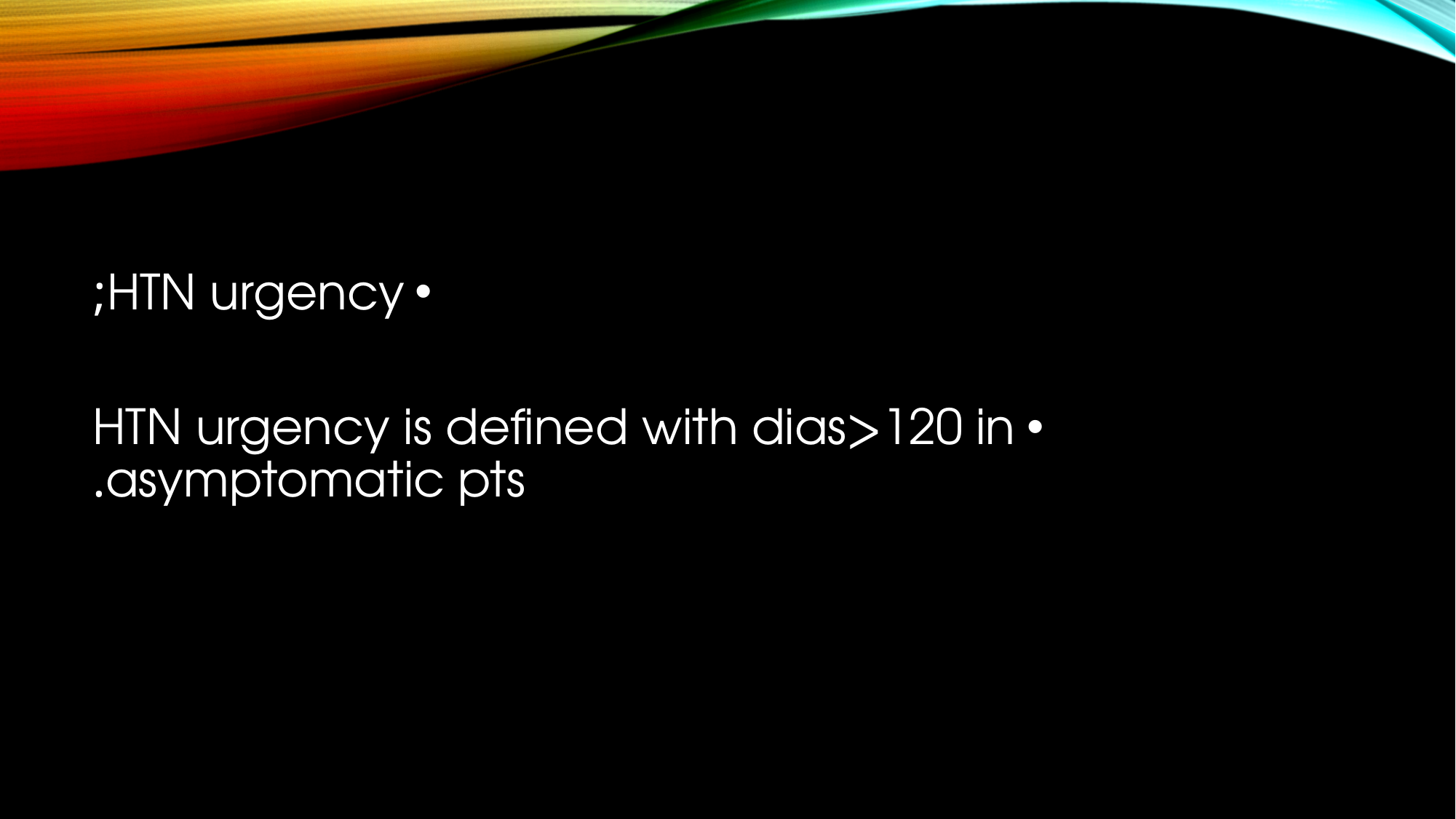

HTN urgency;

HTN urgency is defined with dias>120 in asymptomatic pts.